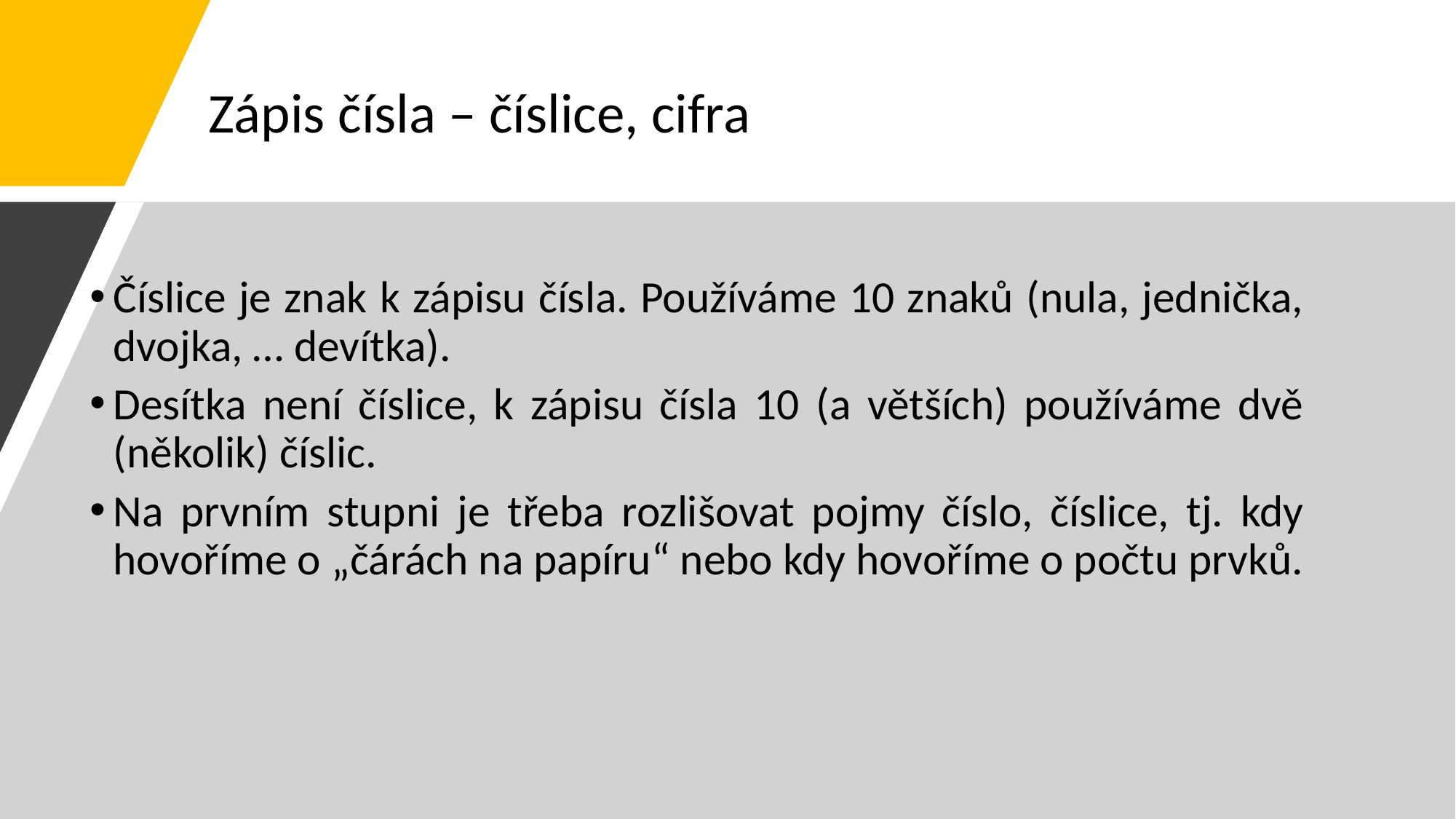

# Zápis čísla – číslice, cifra

Číslice je znak k zápisu čísla. Používáme 10 znaků (nula, jednička, dvojka, … devítka).
Desítka není číslice, k zápisu čísla 10 (a větších) používáme dvě (několik) číslic.
Na prvním stupni je třeba rozlišovat pojmy číslo, číslice, tj. kdy hovoříme o „čárách na papíru“ nebo kdy hovoříme o počtu prvků.